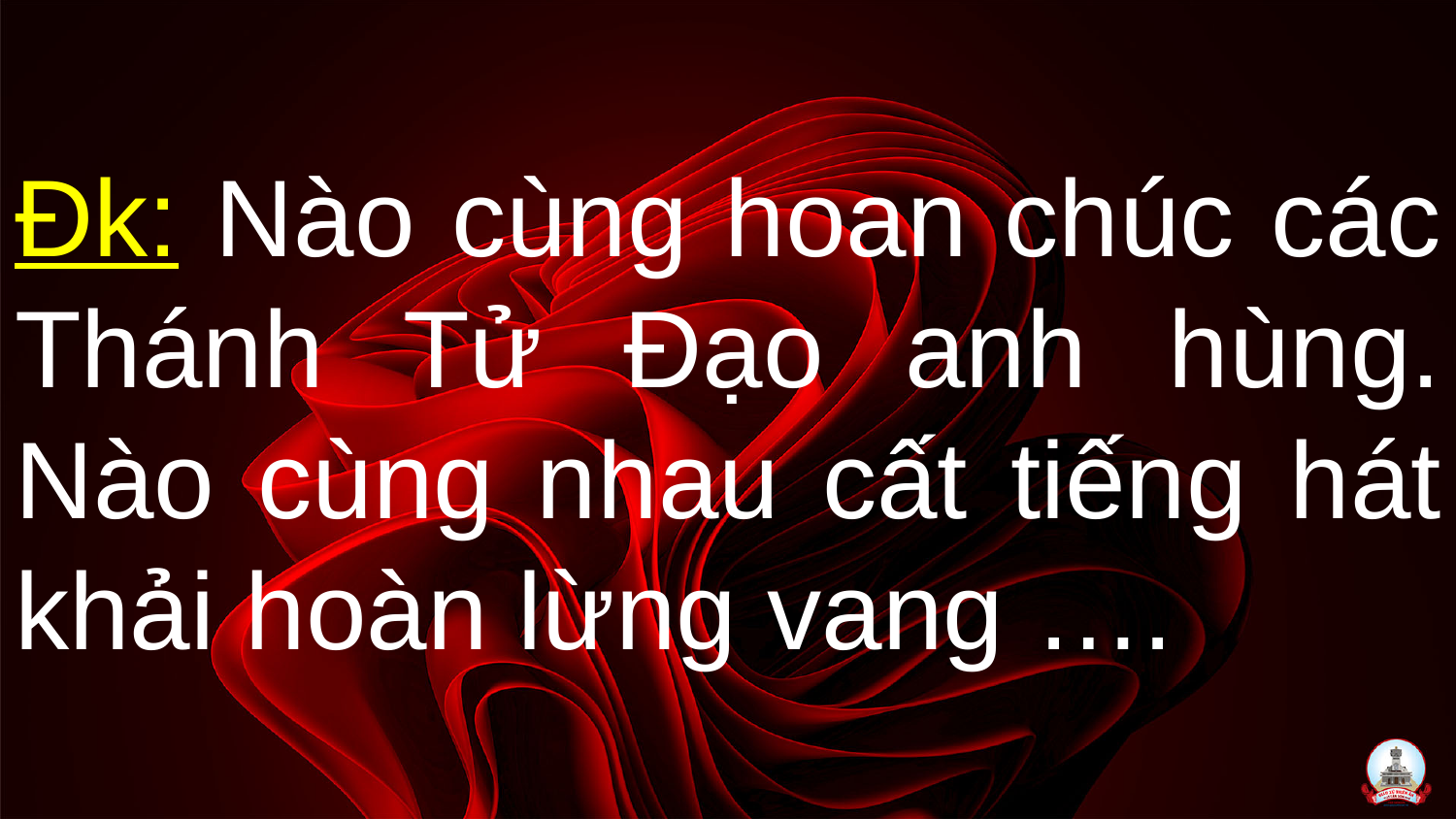

# Đk: Nào cùng hoan chúc các Thánh Tử Đạo anh hùng. Nào cùng nhau cất tiếng hát khải hoàn lừng vang ….